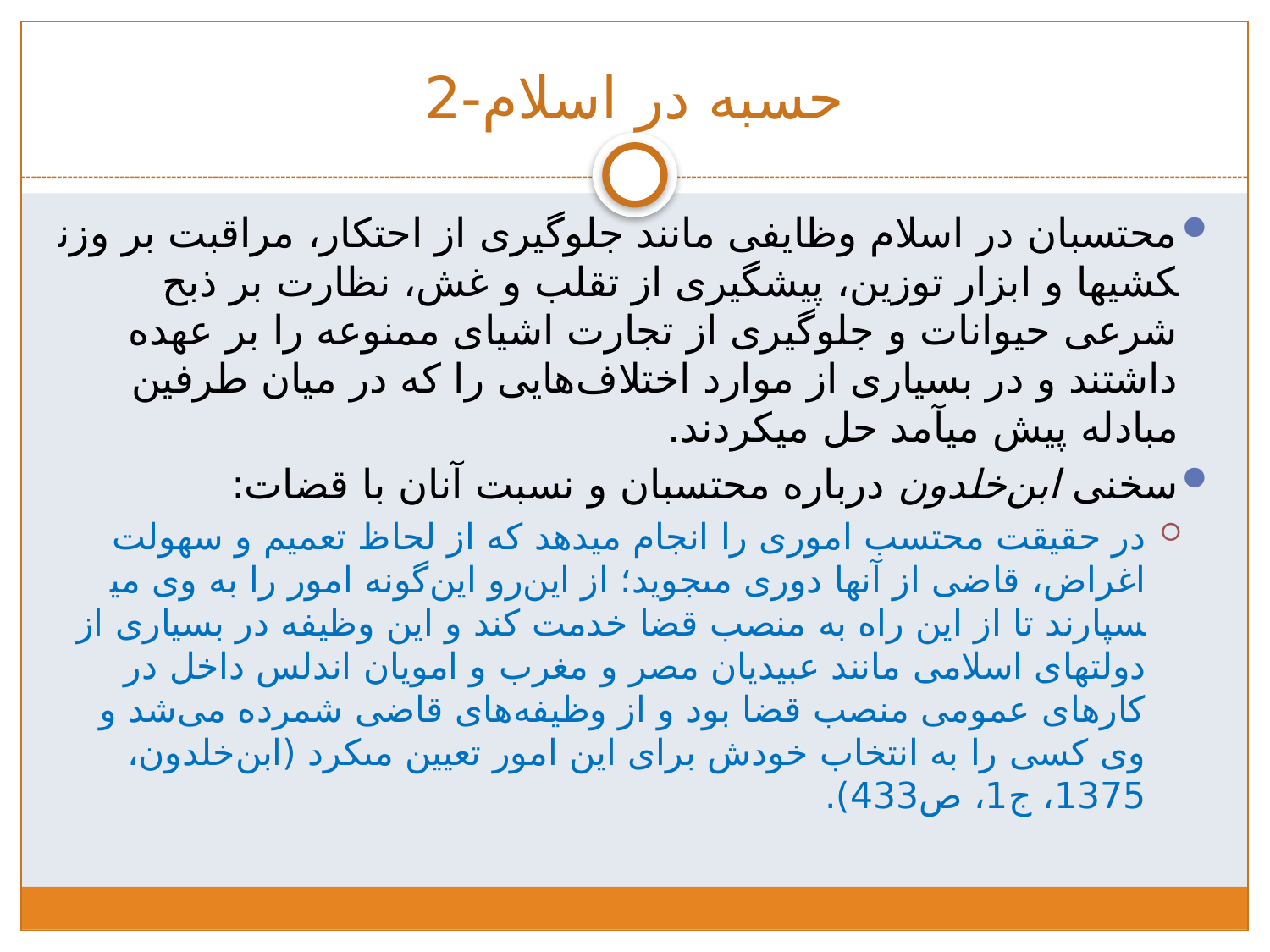

# حسبه در اسلام-2
محتسبان در اسلام وظایفی مانند جلوگیری از احتکار، مراقبت بر وزن­کشی­ها و ابزار توزین، پیش­گیری از تقلب و غش، نظارت بر ذبح شرعی حیوانات و جلوگیری از تجارت اشیای ممنوعه را بر عهده داشتند و در بسیاری از موارد اختلاف‌هایی را که در میان طرفین مبادله پیش می­آمد حل می­کردند.
سخنی ابن‌خلدون درباره محتسبان و نسبت آنان با قضات:
در حقيقت محتسب امورى را انجام مي­دهد كه از لحاظ تعميم و سهولت اغراض، قاضى از آنها دورى مى‏جويد؛ از اين‌رو اين‌گونه امور را به وى مي­سپارند تا از اين راه به منصب قضا خدمت كند و اين وظيفه در بسيارى از دولت­هاى اسلامى مانند عبيديان مصر و مغرب و امويان اندلس داخل در كارهاى عمومى منصب قضا بود و از وظيفه‌های قاضى شمرده می‌شد و وی كسى را به انتخاب خودش براى اين امور تعيين مى‏كرد (ابن‌خلدون، 1375، ج1، ص433).